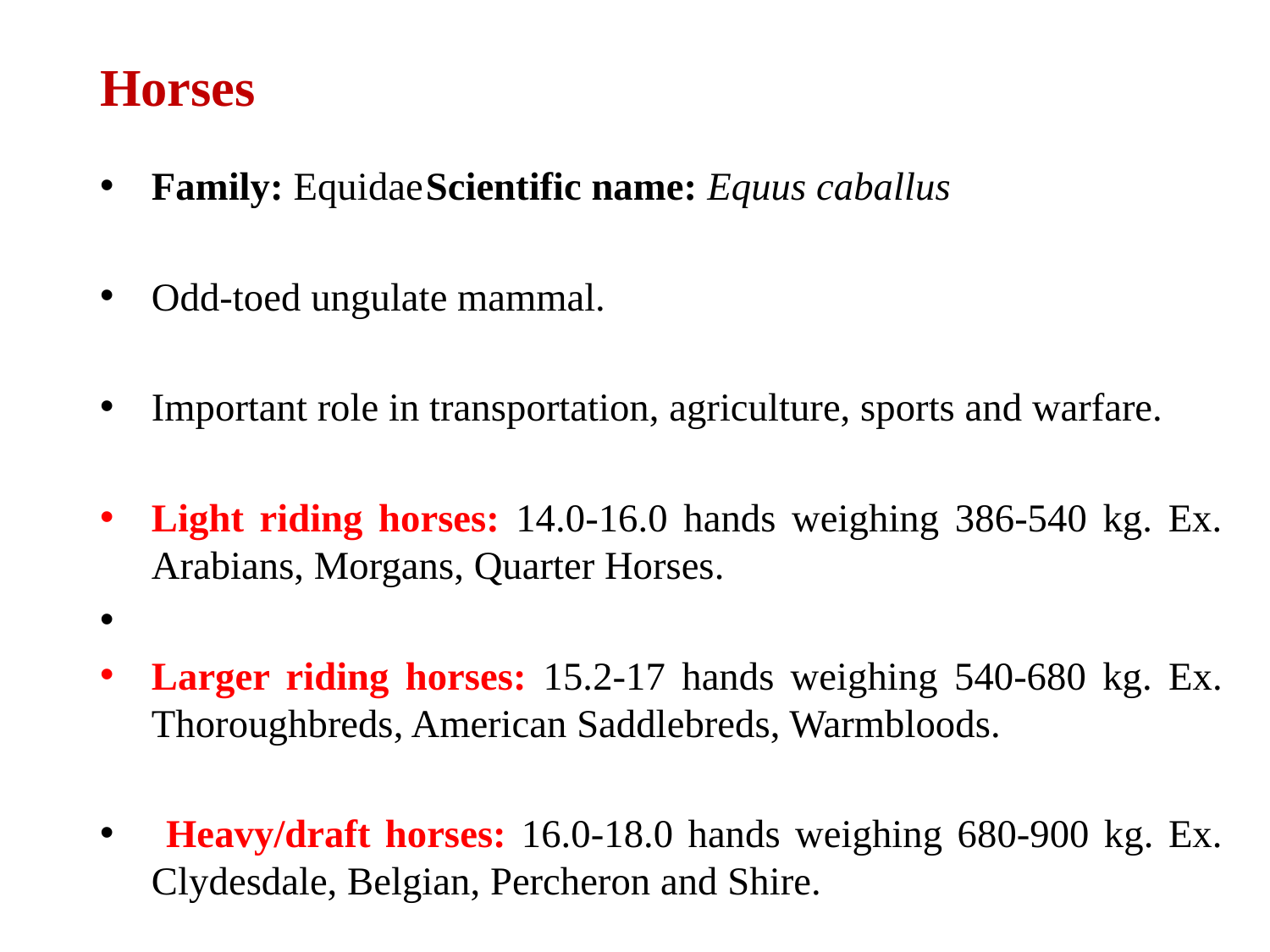

Horses

Family: Equidae			Scientific name: Equus caballus

Odd-toed ungulate mammal.

Important role in transportation, agriculture, sports and warfare.

Light riding horses: 14.0-16.0 hands weighing 386-540 kg. Ex. Arabians, Morgans, Quarter Horses.

Larger riding horses: 15.2-17 hands weighing 540-680 kg. Ex. Thoroughbreds, American Saddlebreds, Warmbloods.

 Heavy/draft horses: 16.0-18.0 hands weighing 680-900 kg. Ex. Clydesdale, Belgian, Percheron and Shire.